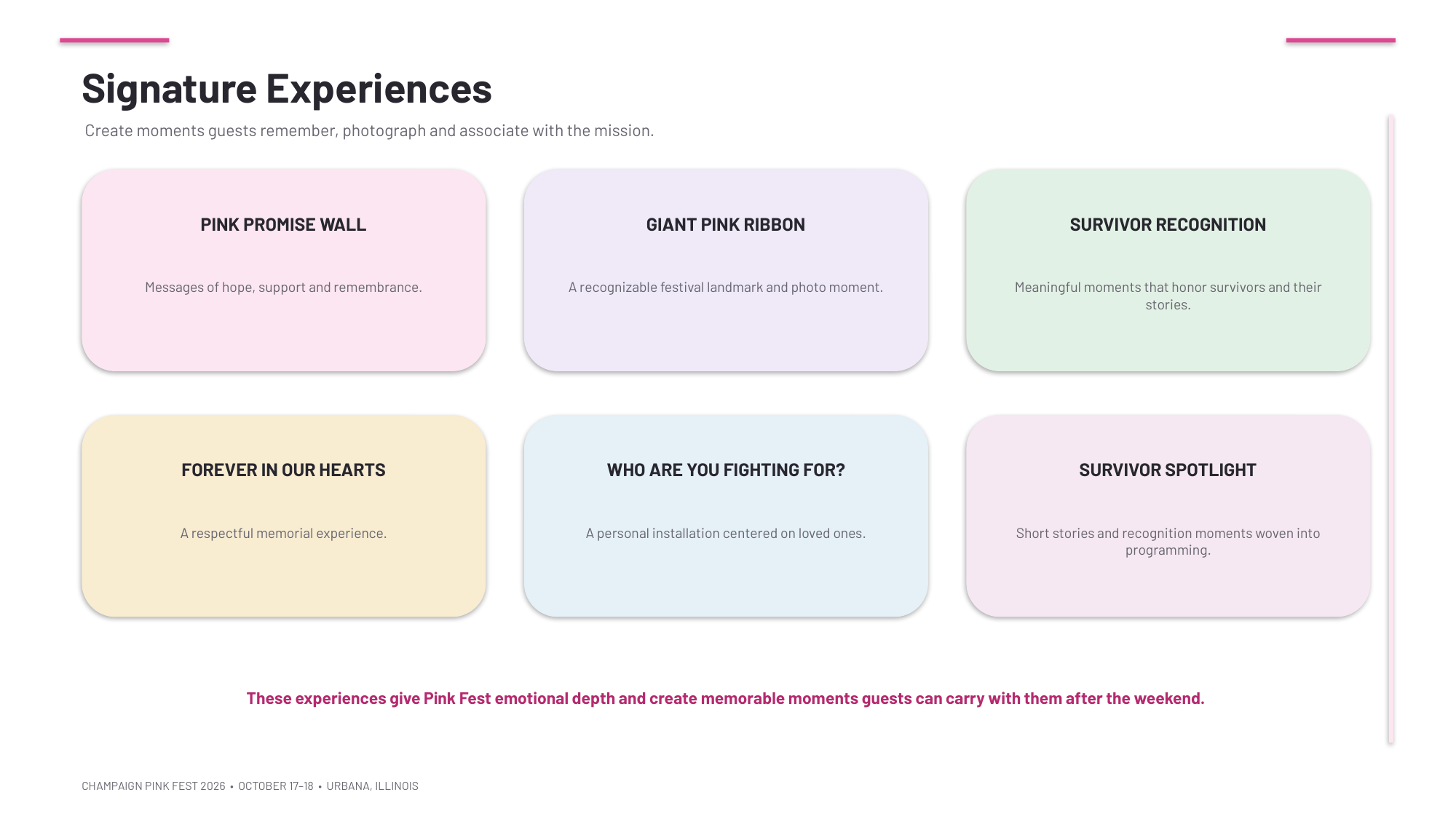

Signature Experiences
Create moments guests remember, photograph and associate with the mission.

PINK PROMISE WALL
GIANT PINK RIBBON
SURVIVOR RECOGNITION
Messages of hope, support and remembrance.
A recognizable festival landmark and photo moment.
Meaningful moments that honor survivors and their stories.

FOREVER IN OUR HEARTS
WHO ARE YOU FIGHTING FOR?
SURVIVOR SPOTLIGHT
A respectful memorial experience.
A personal installation centered on loved ones.
Short stories and recognition moments woven into programming.
These experiences give Pink Fest emotional depth and create memorable moments guests can carry with them after the weekend.
CHAMPAIGN PINK FEST 2026  •  OCTOBER 17–18  •  URBANA, ILLINOIS